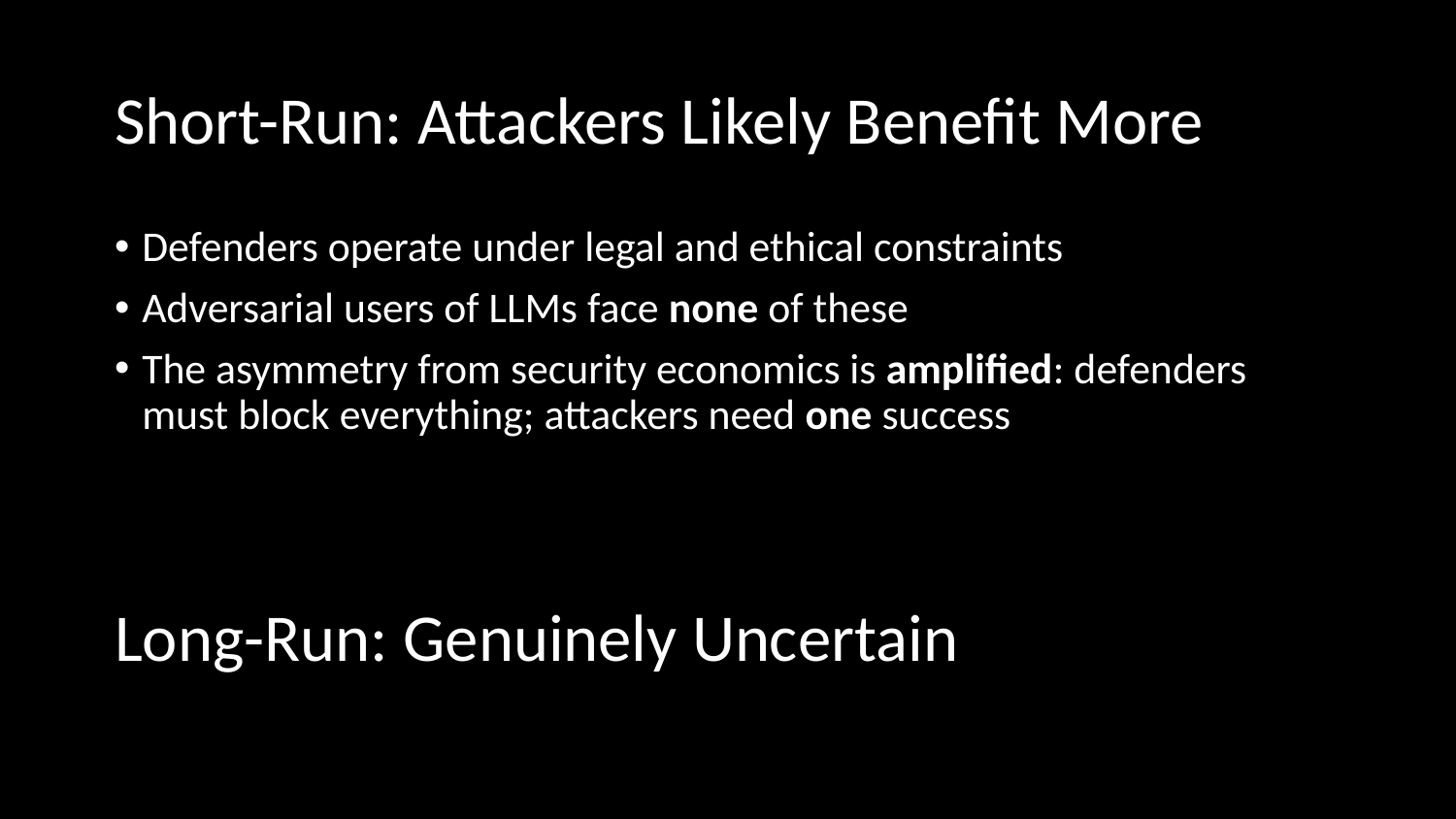

# Short-Run: Attackers Likely Benefit More
Defenders operate under legal and ethical constraints
Adversarial users of LLMs face none of these
The asymmetry from security economics is amplified: defenders must block everything; attackers need one success
Long-Run: Genuinely Uncertain